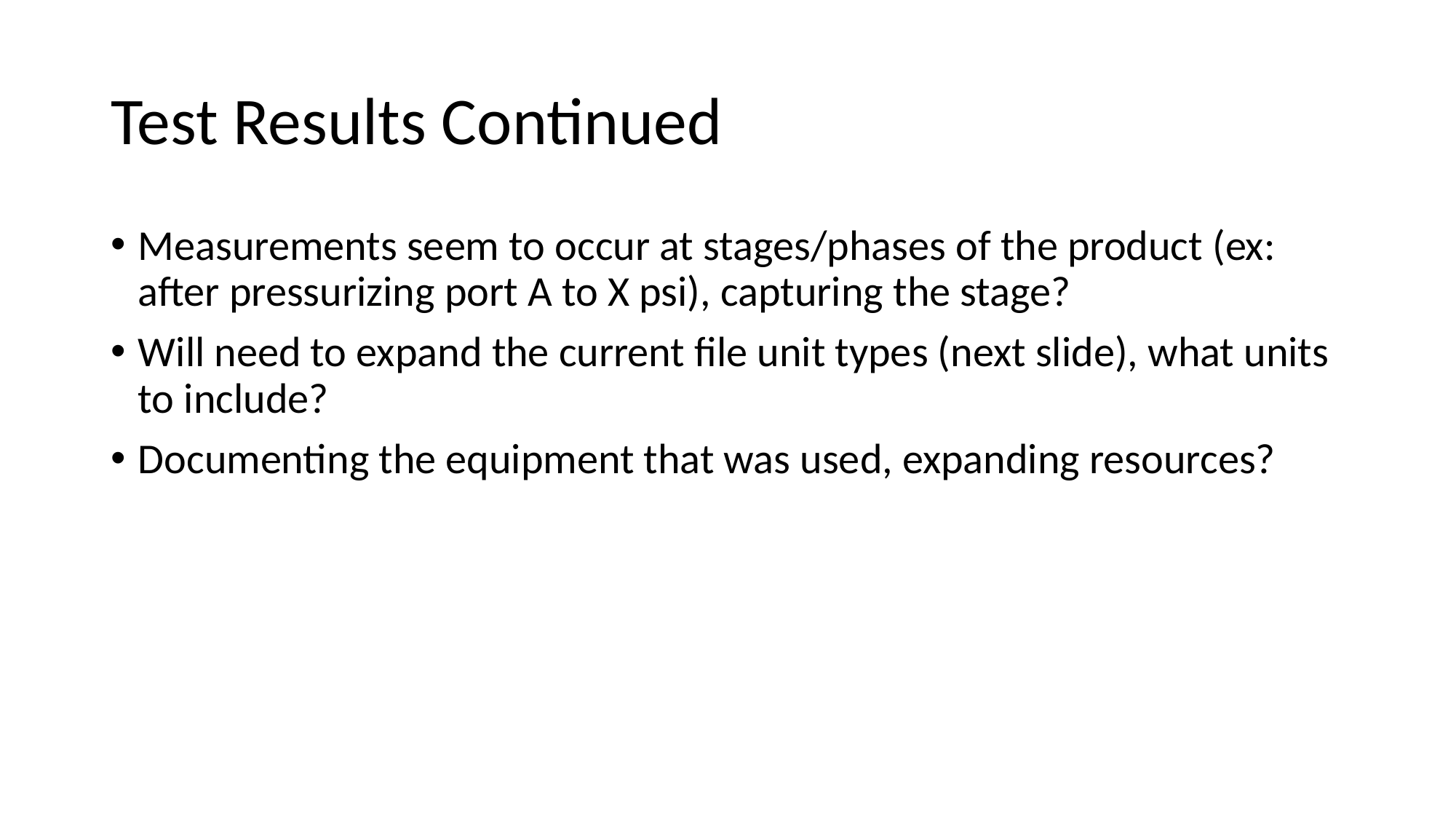

# Test Results Continued
Measurements seem to occur at stages/phases of the product (ex: after pressurizing port A to X psi), capturing the stage?
Will need to expand the current file unit types (next slide), what units to include?
Documenting the equipment that was used, expanding resources?